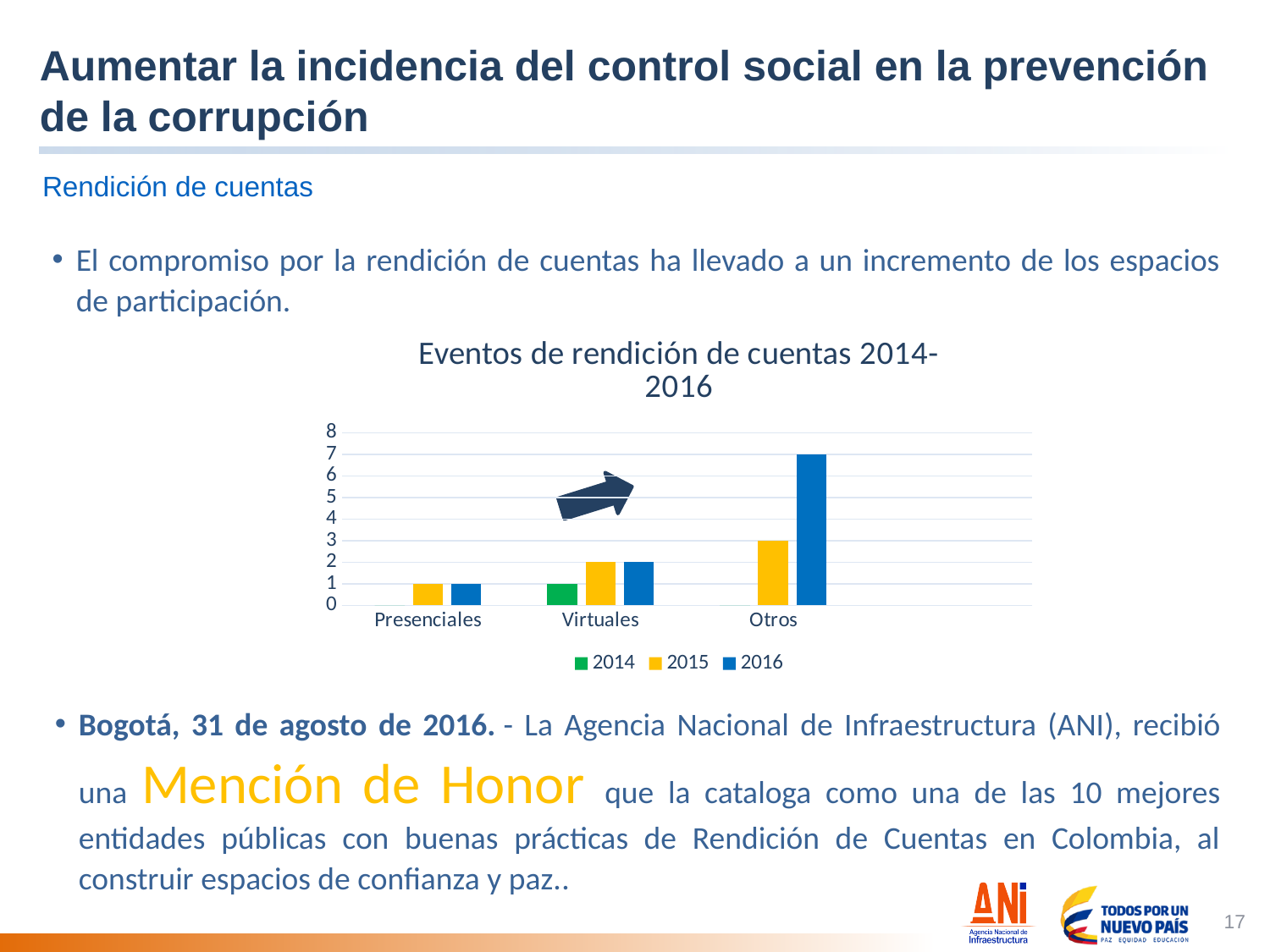

# Aumentar la incidencia del control social en la prevención de la corrupción
Rendición de cuentas
El compromiso por la rendición de cuentas ha llevado a un incremento de los espacios de participación.

### Chart: Eventos de rendición de cuentas 2014-2016

| Category | 2014 | 2015 | 2016 |
|---|---|---|---|
| Presenciales | 0.0 | 1.0 | 1.0 |
| Virtuales | 1.0 | 2.0 | 2.0 |
| Otros | 0.0 | 3.0 | 7.0 |
Bogotá, 31 de agosto de 2016. - La Agencia Nacional de Infraestructura (ANI), recibió una Mención de Honor que la cataloga como una de las 10 mejores entidades públicas con buenas prácticas de Rendición de Cuentas en Colombia, al construir espacios de confianza y paz..
17